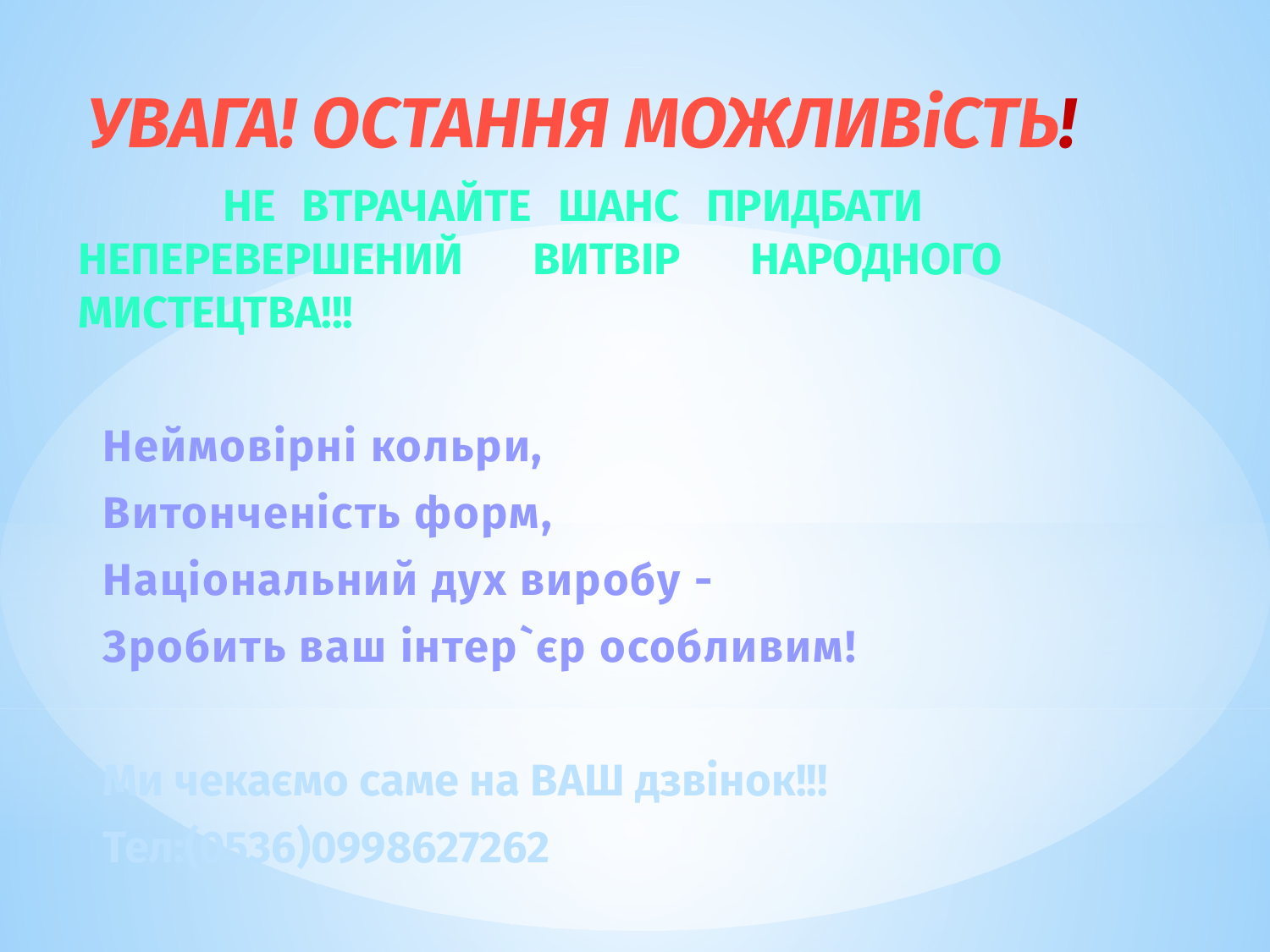

УВАГА! ОСТАННЯ МОЖЛИВіСТЬ!
	 Не втрачайте шанс придбати    неперевершений витвір народного мистецтва!!!

Неймовірні кольри,
Витонченість форм,
Національний дух виробу -
Зробить ваш інтер`єр особливим!

Ми чекаємо саме на ВАШ дзвінок!!!
Тел:(0536)0998627262